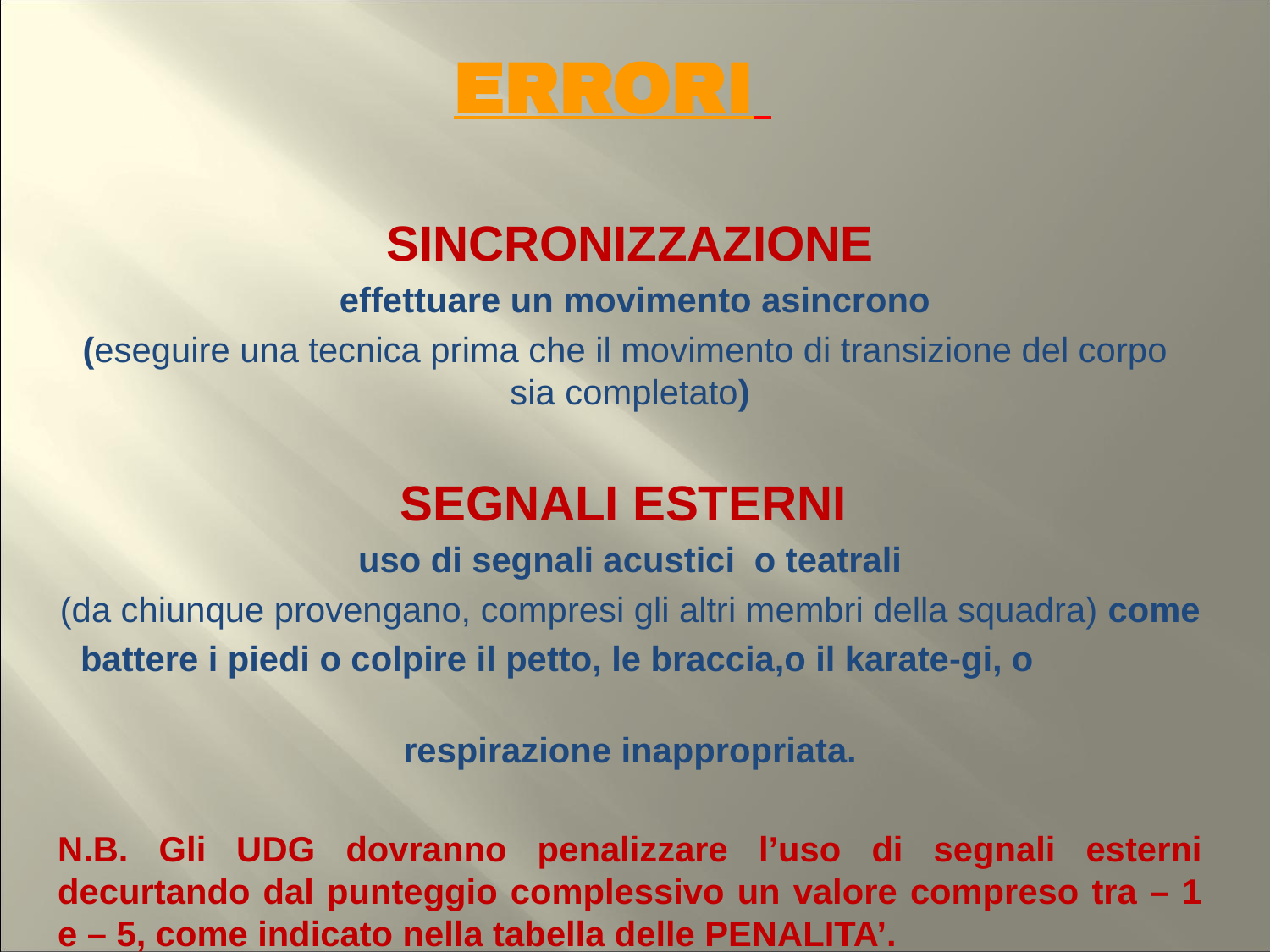

# ERRORI

SINCRONIZZAZIONE
 effettuare un movimento asincrono
(eseguire una tecnica prima che il movimento di transizione del corpo  sia completato)

SEGNALI ESTERNI
uso di segnali acustici  o teatrali
(da chiunque provengano, compresi gli altri membri della squadra) come
  battere i piedi o colpire il petto, le braccia,o il karate-gi, o
respirazione inappropriata.

N.B. Gli UDG dovranno penalizzare l’uso di segnali esterni decurtando dal punteggio complessivo un valore compreso tra – 1 e – 5, come indicato nella tabella delle PENALITA’.